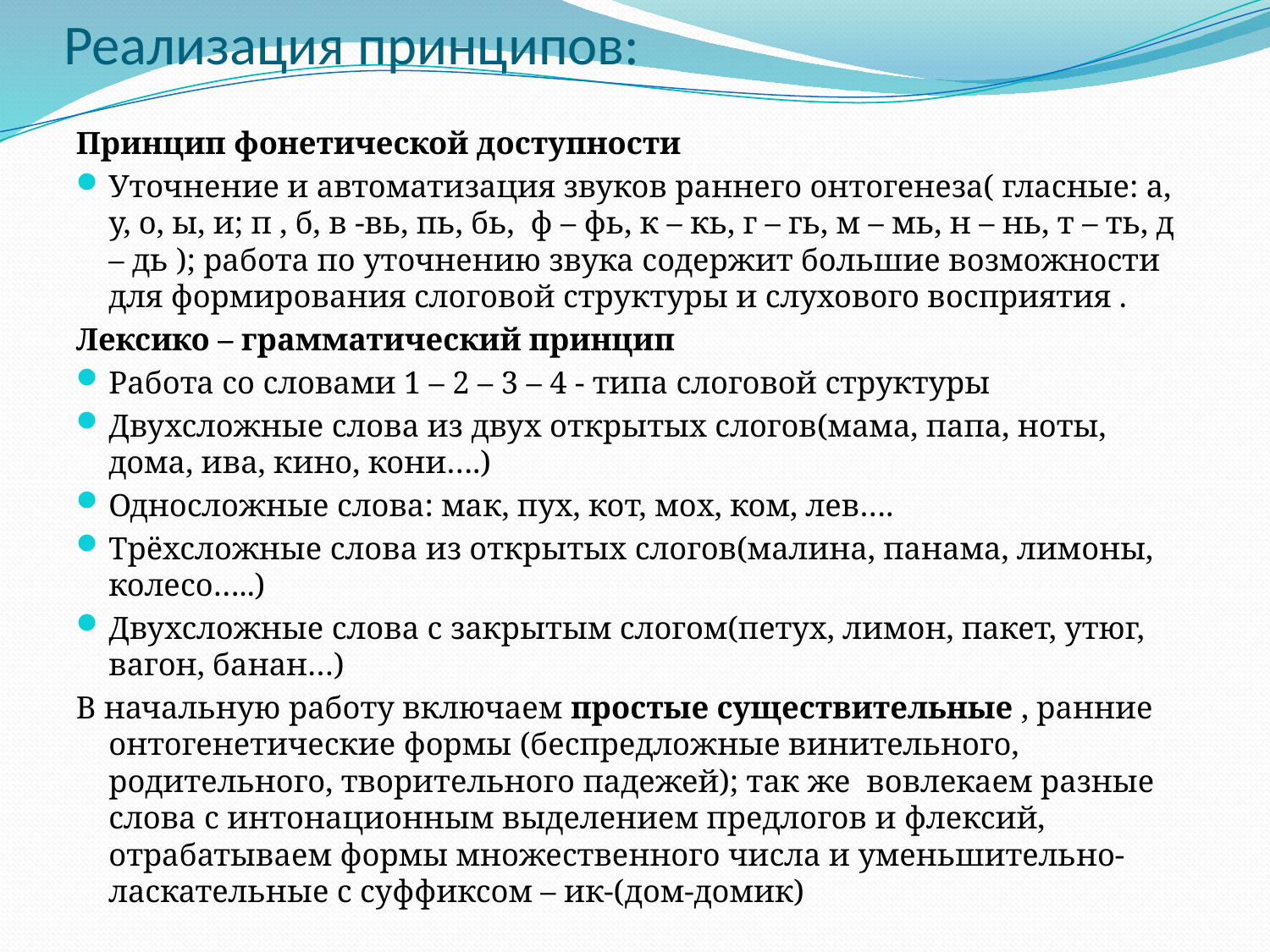

# Реализация принципов:

Принцип фонетической доступности
Уточнение и автоматизация звуков раннего онтогенеза( гласные: а, у, о, ы, и; п , б, в -вь, пь, бь,  ф – фь, к – кь, г – гь, м – мь, н – нь, т – ть, д – дь ); работа по уточнению звука содержит большие возможности для формирования слоговой структуры и слухового восприятия .
Лексико – грамматический принцип
Работа со словами 1 – 2 – 3 – 4 - типа слоговой структуры
Двухсложные слова из двух открытых слогов(мама, папа, ноты, дома, ива, кино, кони….)
Односложные слова: мак, пух, кот, мох, ком, лев….
Трёхсложные слова из открытых слогов(малина, панама, лимоны, колесо…..)
Двухсложные слова с закрытым слогом(петух, лимон, пакет, утюг, вагон, банан…)
В начальную работу включаем простые существительные , ранние онтогенетические формы (беспредложные винительного, родительного, творительного падежей); так же  вовлекаем разные слова с интонационным выделением предлогов и флексий, отрабатываем формы множественного числа и уменьшительно-ласкательные с суффиксом – ик-(дом-домик)